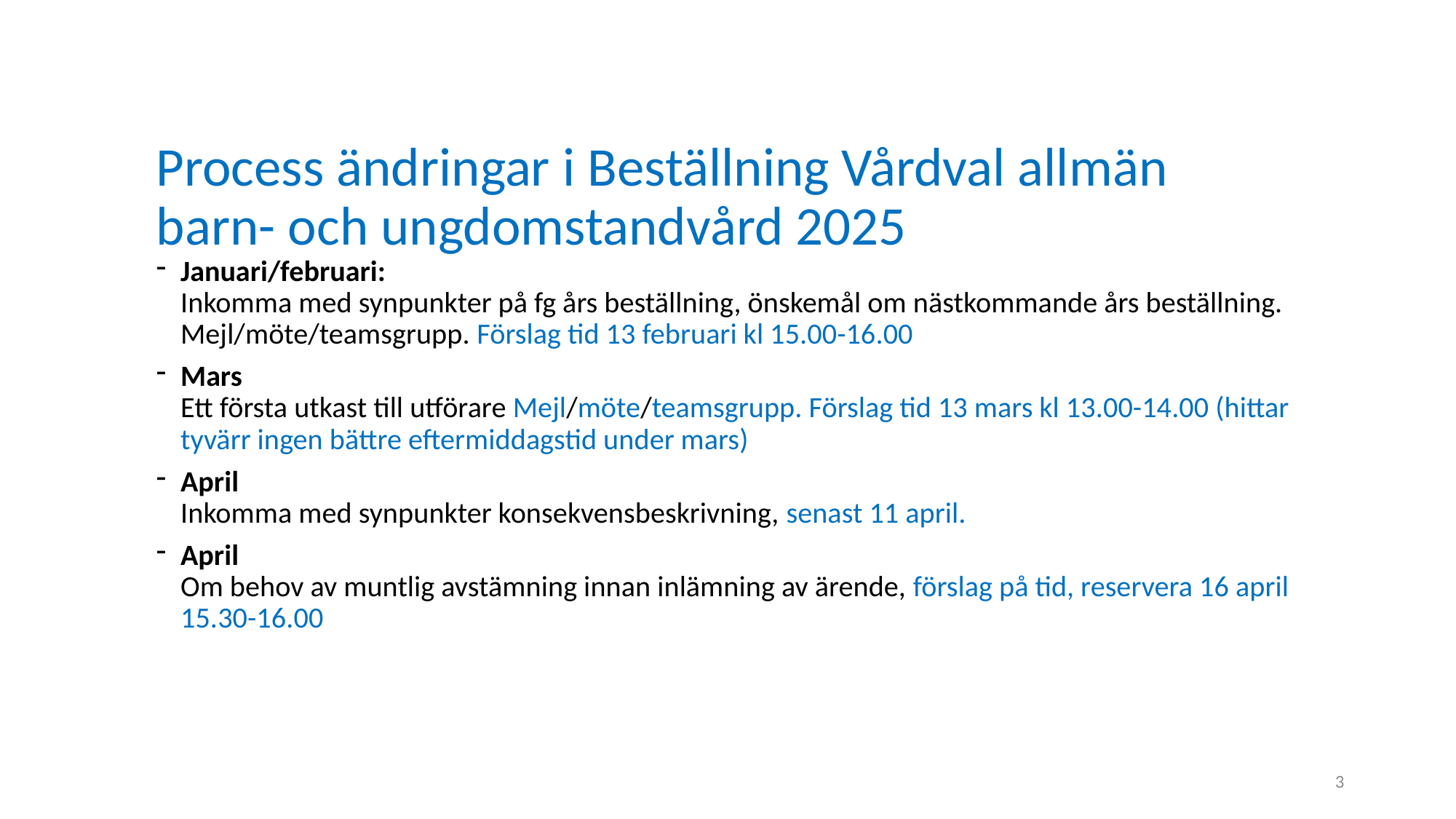

# Process ändringar i Beställning Vårdval allmän barn- och ungdomstandvård 2025
Januari/februari:
Inkomma med synpunkter på fg års beställning, önskemål om nästkommande års beställning. Mejl/möte/teamsgrupp. Förslag tid 13 februari kl 15.00-16.00
Mars
Ett första utkast till utförare Mejl/möte/teamsgrupp. Förslag tid 13 mars kl 13.00-14.00 (hittar tyvärr ingen bättre eftermiddagstid under mars)
April
Inkomma med synpunkter konsekvensbeskrivning, senast 11 april.
April
Om behov av muntlig avstämning innan inlämning av ärende, förslag på tid, reservera 16 april 15.30-16.00
3